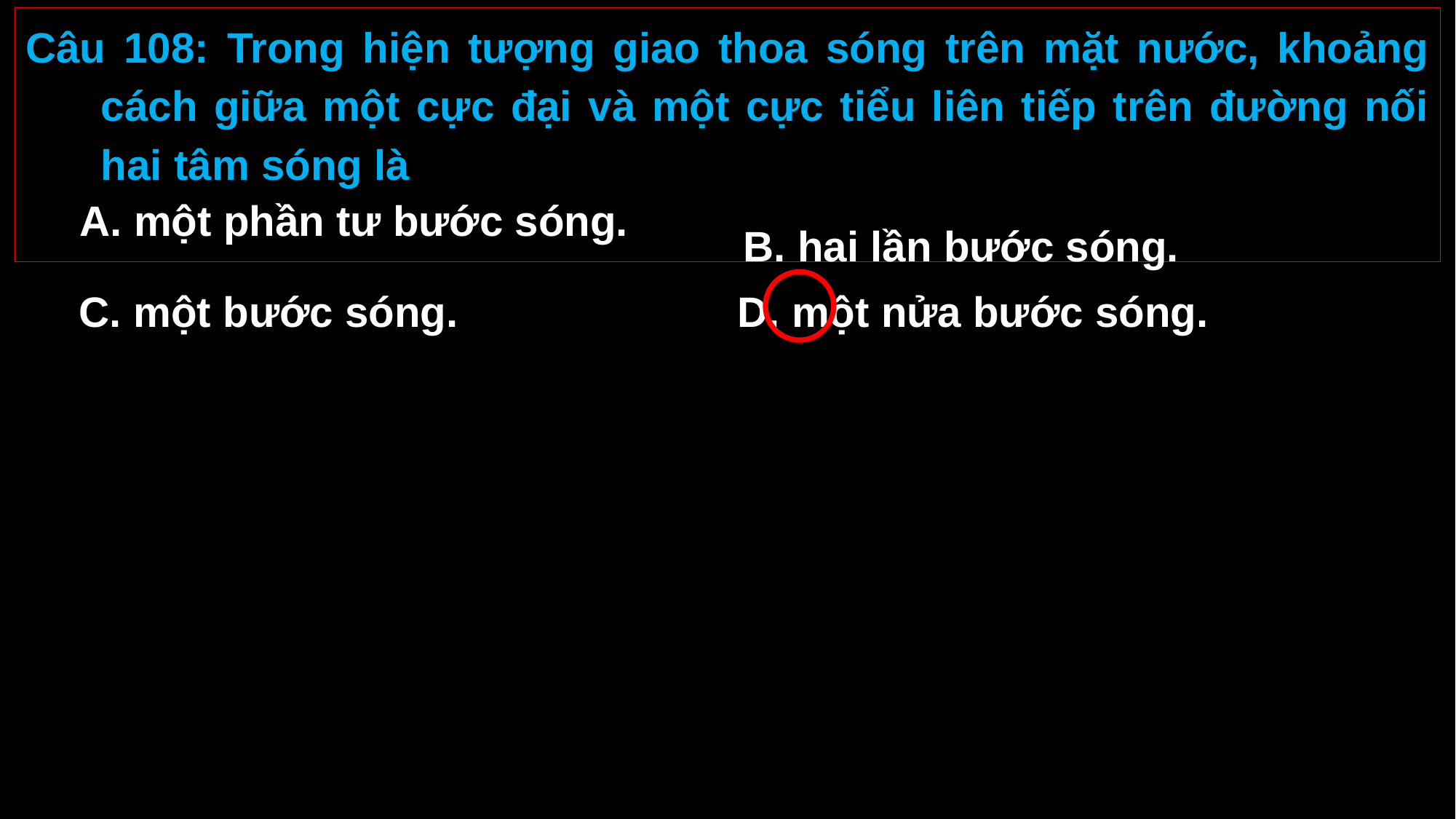

Câu 108: Trong hiện tượng giao thoa sóng trên mặt nước, khoảng cách giữa một cực đại và một cực tiểu liên tiếp trên đường nối hai tâm sóng là

A. một phần tư bước sóng.
B. hai lần bước sóng.

C. một bước sóng.
D. một nửa bước sóng.